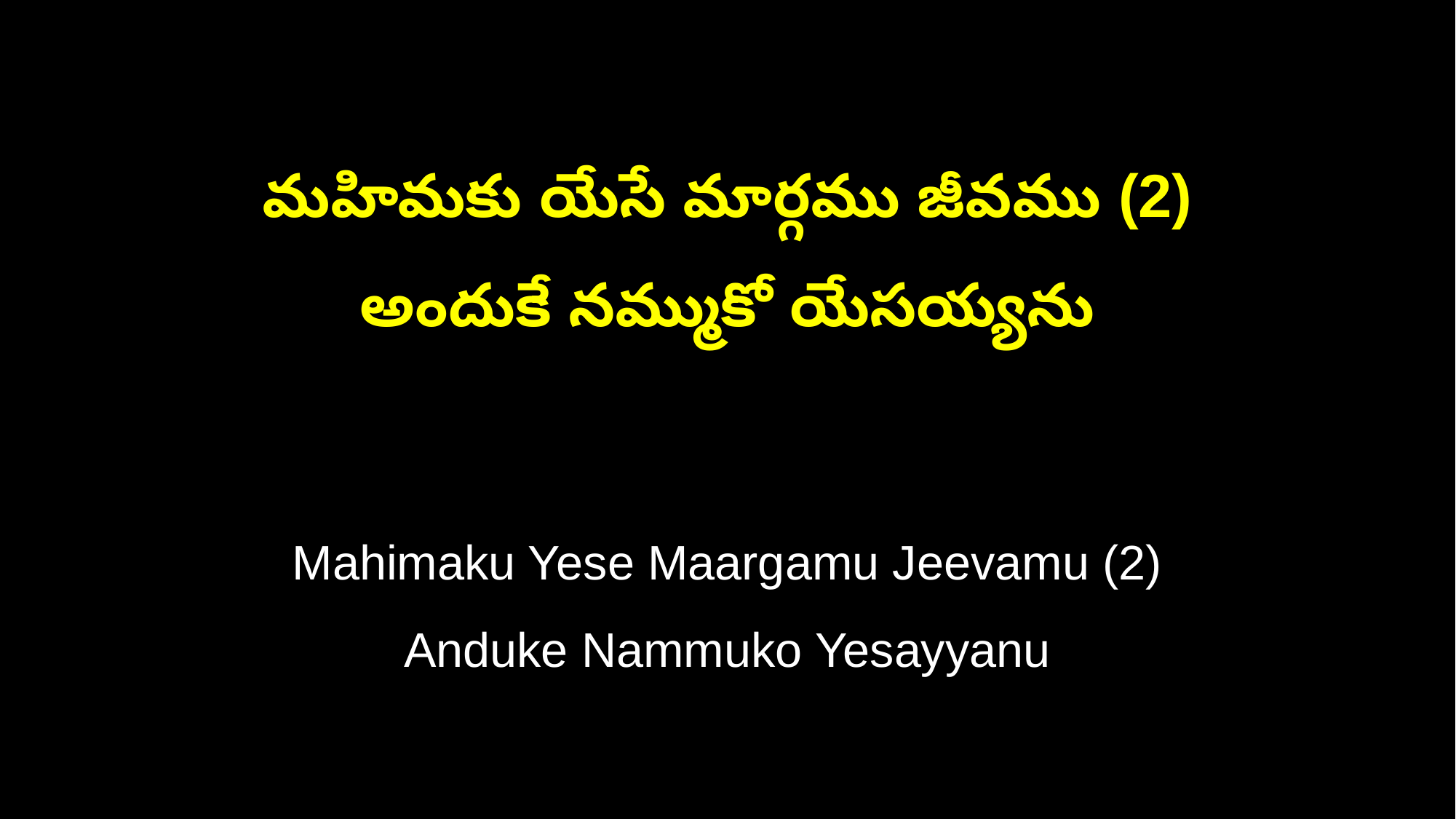

మహిమకు యేసే మార్గము జీవము (2)
అందుకే నమ్ముకో యేసయ్యను
Mahimaku Yese Maargamu Jeevamu (2)
Anduke Nammuko Yesayyanu